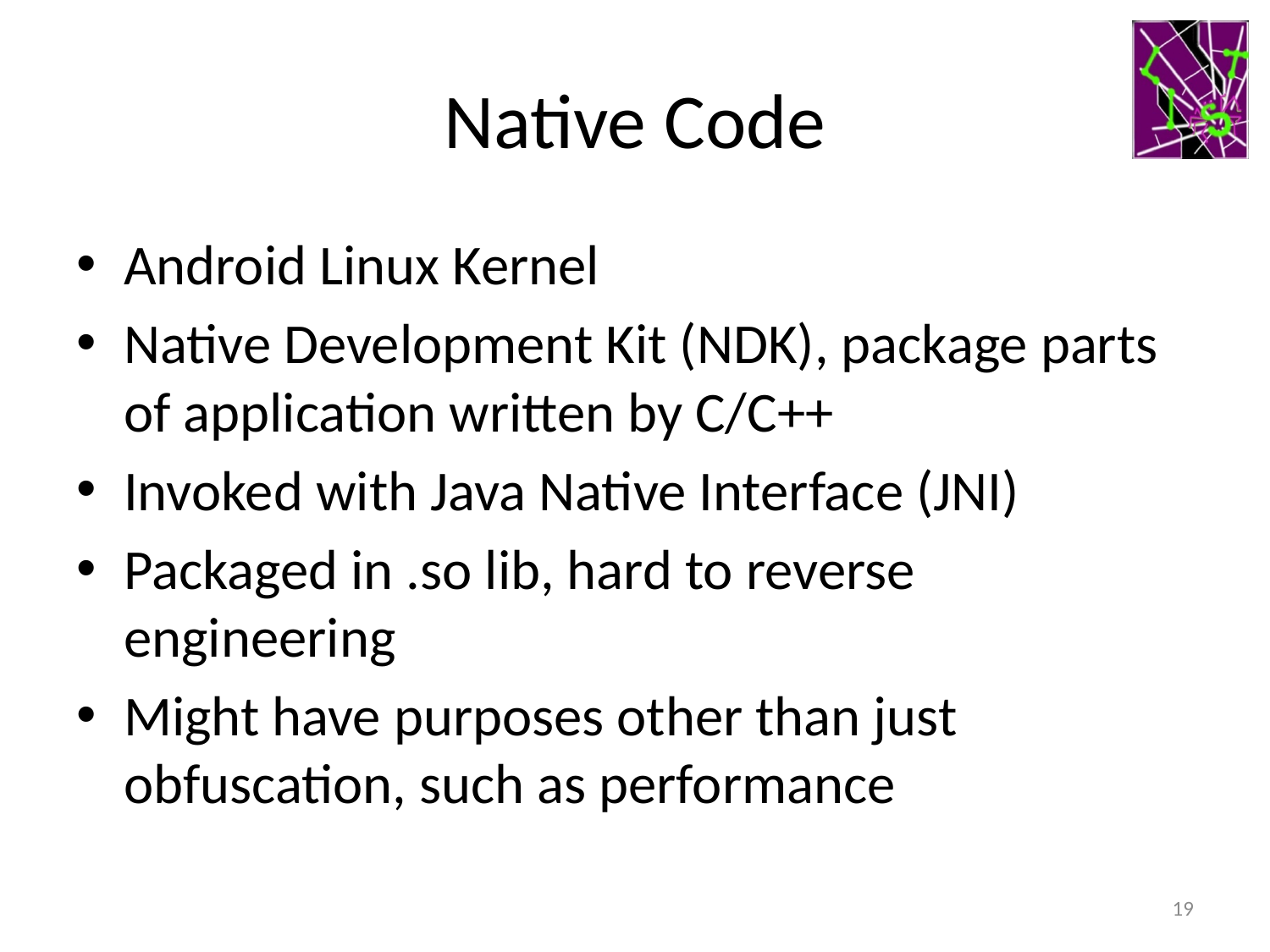

# Native Code
Android Linux Kernel
Native Development Kit (NDK), package parts of application written by C/C++
Invoked with Java Native Interface (JNI)
Packaged in .so lib, hard to reverse engineering
Might have purposes other than just obfuscation, such as performance
19